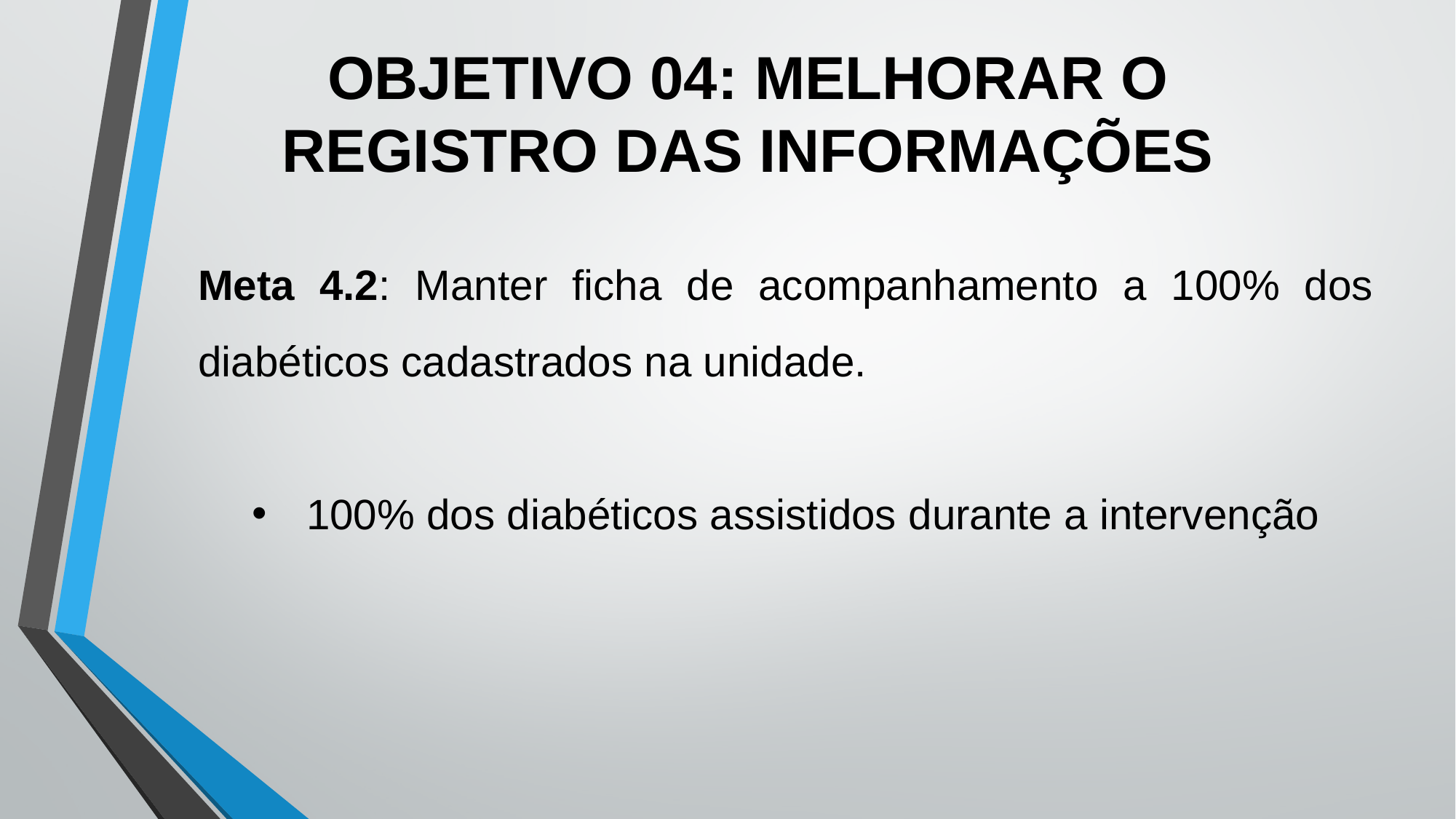

OBJETIVO 04: MELHORAR O REGISTRO DAS INFORMAÇÕES
Meta 4.2: Manter ficha de acompanhamento a 100% dos diabéticos cadastrados na unidade.

100% dos diabéticos assistidos durante a intervenção